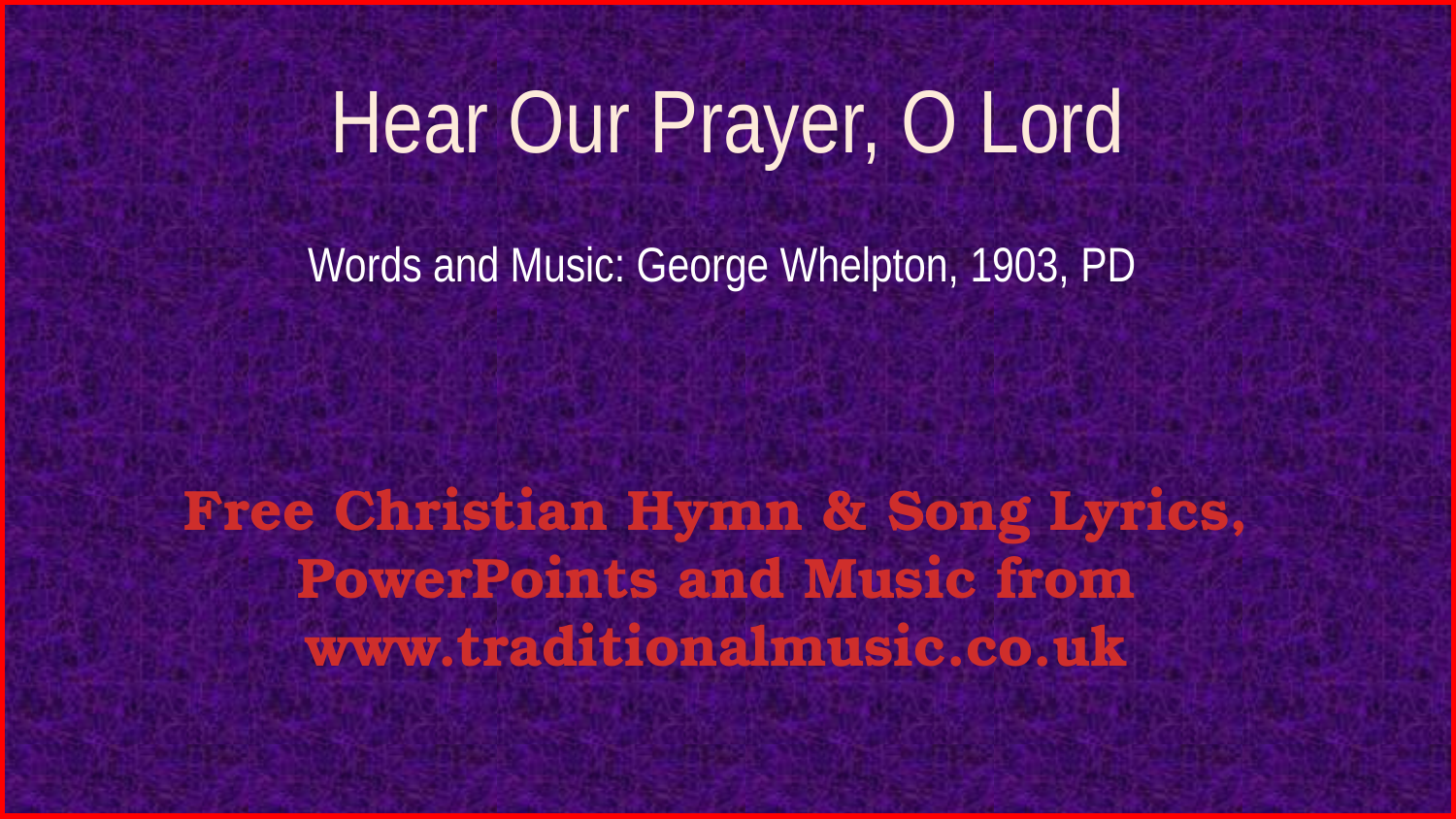

# Hear Our Prayer, O Lord
Words and Music: George Whelpton, 1903, PD